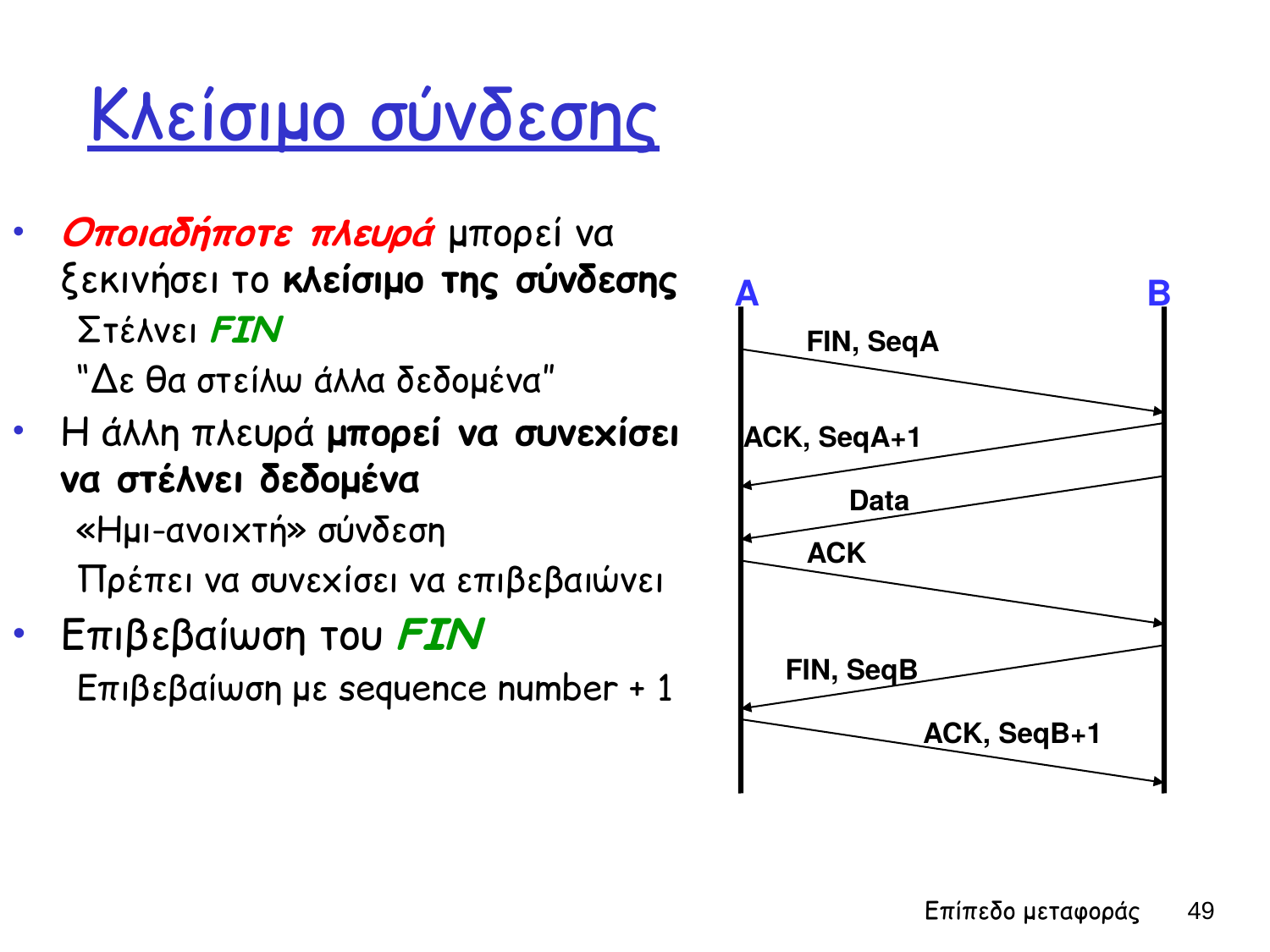

# Κλείσιμο σύνδεσης
Οποιαδήποτε πλευρά μπορεί να ξεκινήσει το κλείσιμο της σύνδεσης
Στέλνει FIN
“Δε θα στείλω άλλα δεδομένα”
Η άλλη πλευρά μπορεί να συνεχίσει να στέλνει δεδομένα
«Ημι-ανοιχτή» σύνδεση
Πρέπει να συνεχίσει να επιβεβαιώνει
Επιβεβαίωση του FIN
Επιβεβαίωση με sequence number + 1
A
B

FIN, SeqA

ACK, SeqA+1

Data
ACK

FIN, SeqB
ACK, SeqB+1

Επίπεδο μεταφοράς
49